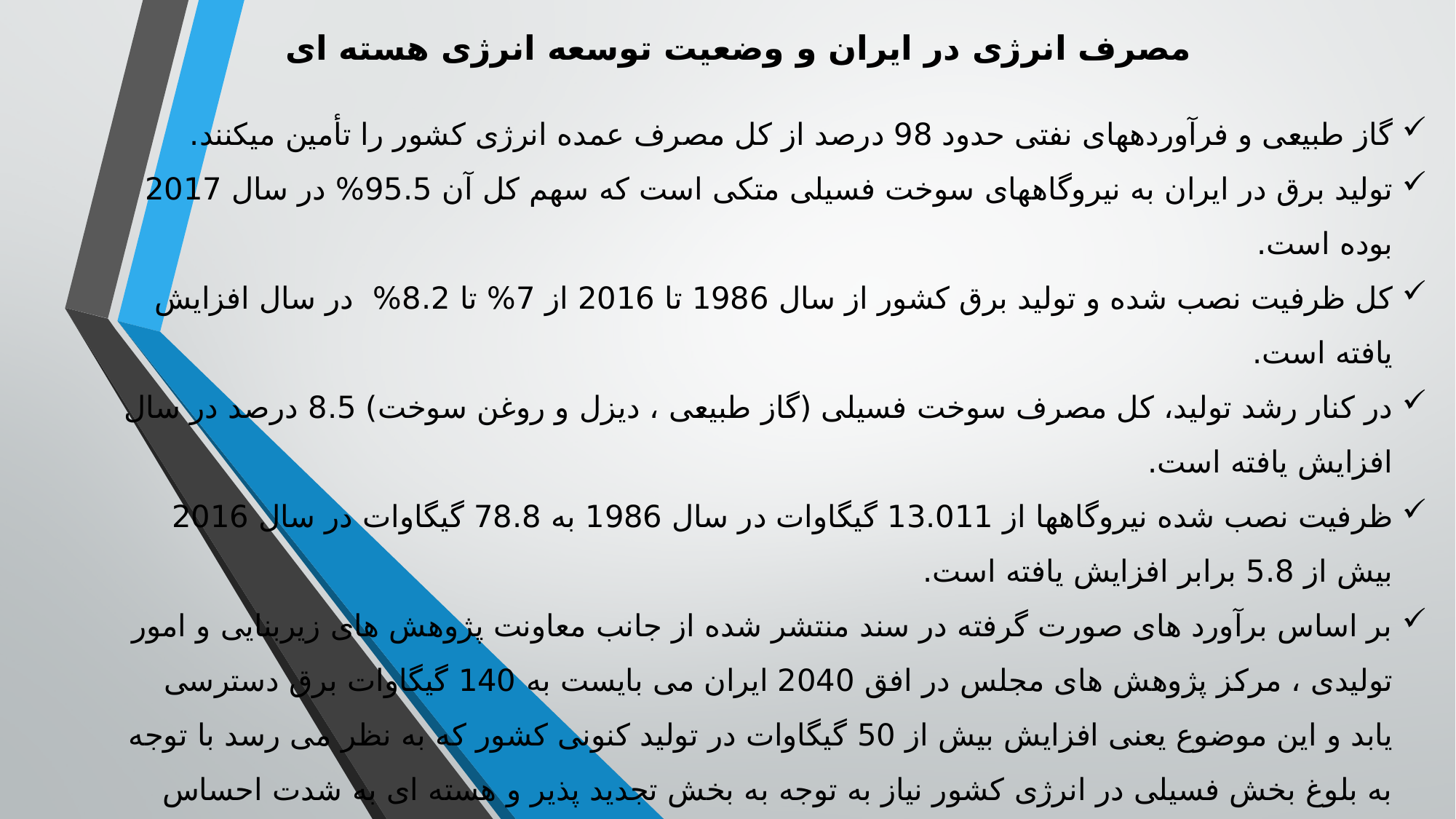

مصرف انرژی در ایران و وضعیت توسعه انرژی هسته ای
گاز طبیعی و فرآورده­های نفتی حدود 98 درصد از کل مصرف عمده انرژی کشور را تأمین می­کنند.
تولید برق در ایران به نیروگاه­های سوخت فسیلی متکی است که سهم کل آن 95.5% در سال 2017 بوده است.
کل ظرفیت نصب شده و تولید برق کشور از سال 1986 تا 2016 از 7% تا 8.2%  در سال افزایش یافته است.
در کنار رشد تولید، کل مصرف سوخت فسیلی (گاز طبیعی ، دیزل و روغن سوخت) 8.5 درصد در سال افزایش یافته است.
ظرفیت نصب شده نیروگاه­ها از 13.011 گیگاوات در سال 1986 به 78.8 گیگاوات در سال 2016 بیش از 5.8 برابر افزایش یافته است.
بر اساس برآورد های صورت گرفته در سند منتشر شده از جانب معاونت پژوهش های زیربنایی و امور تولیدی ، مرکز پژوهش های مجلس در افق 2040 ایران می بایست به 140 گیگاوات برق دسترسی یابد و این موضوع یعنی افزایش بیش از 50 گیگاوات در تولید کنونی کشور که به نظر می رسد با توجه به بلوغ بخش فسیلی در انرژی کشور نیاز به توجه به بخش تجدید پذیر و هسته ای به شدت احساس می شود. با روند کنونی 10 درصدی انرژی هسته ای در سبد انرژی کشورها به نظر می رسد حدود 5 گیگاوات دیگر علاوه بر 3 گیگاوات البته به صورت SMR مناسب باشد. (این میزان برابر با آنچه پیش از این در سازمان انرژی اتمی در شرکت تولید توسعه برآورد شده بود)
هم اکنون علاوه بر ظرفیت 1000 مگاواتی کنونی 2000 مگاوات دیگر در دست ساخت می باشد که این میزان حداقل مورد نیاز قابل تامین توسط انرژی هسته ای می باشد و در صورت بهبود زنجیره تامین در ایران و امکان مشارکت در ساخت و بهره برداری نیروگاه ها می توان این ظرفیت را نیز توسعه داد.